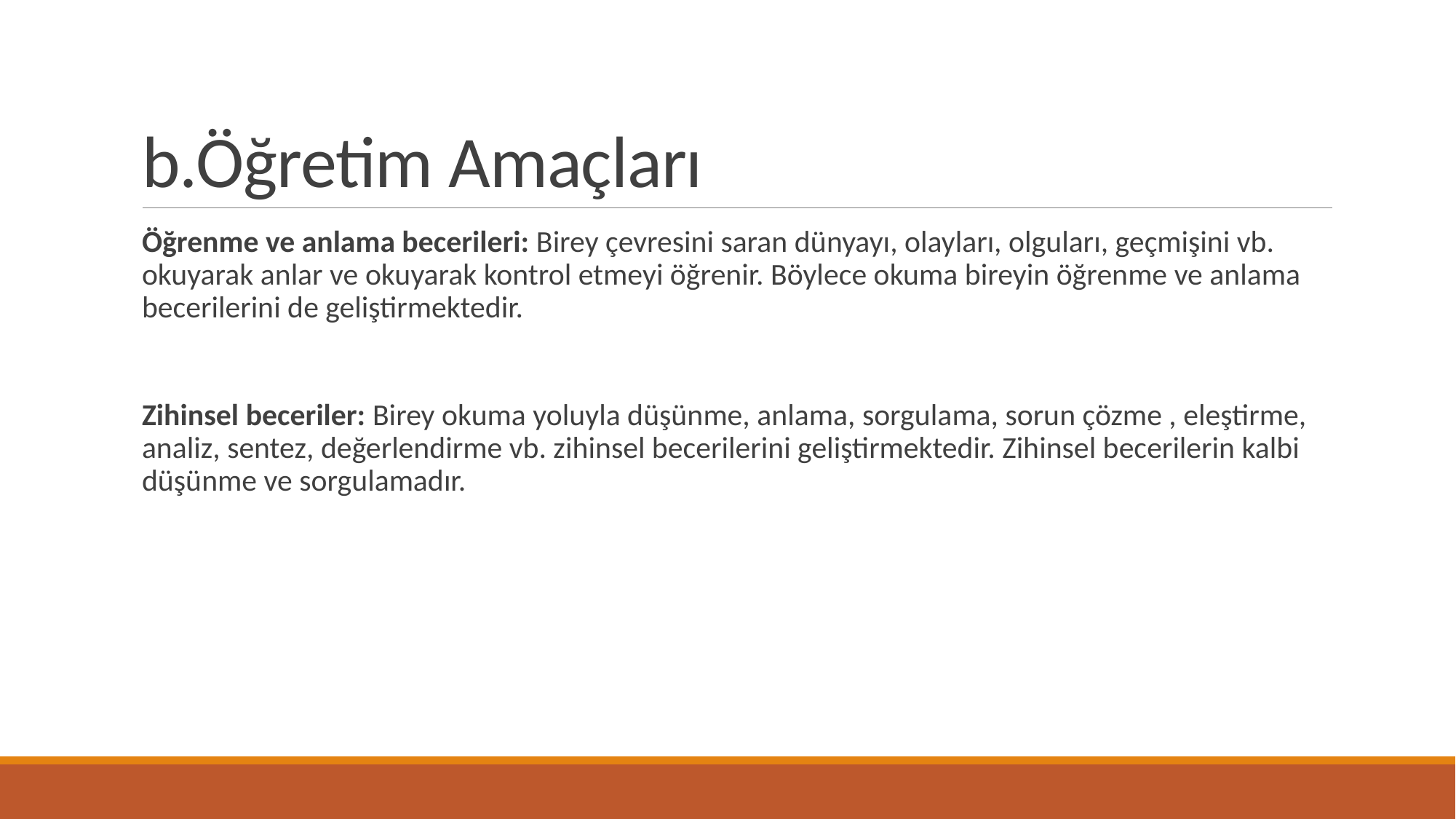

# b.Öğretim Amaçları
Öğrenme ve anlama becerileri: Birey çevresini saran dünyayı, olayları, olguları, geçmişini vb. okuyarak anlar ve okuyarak kontrol etmeyi öğrenir. Böylece okuma bireyin öğrenme ve anlama becerilerini de geliştirmektedir.

Zihinsel beceriler: Birey okuma yoluyla düşünme, anlama, sorgulama, sorun çözme , eleştirme, analiz, sentez, değerlendirme vb. zihinsel becerilerini geliştirmektedir. Zihinsel becerilerin kalbi düşünme ve sorgulamadır.